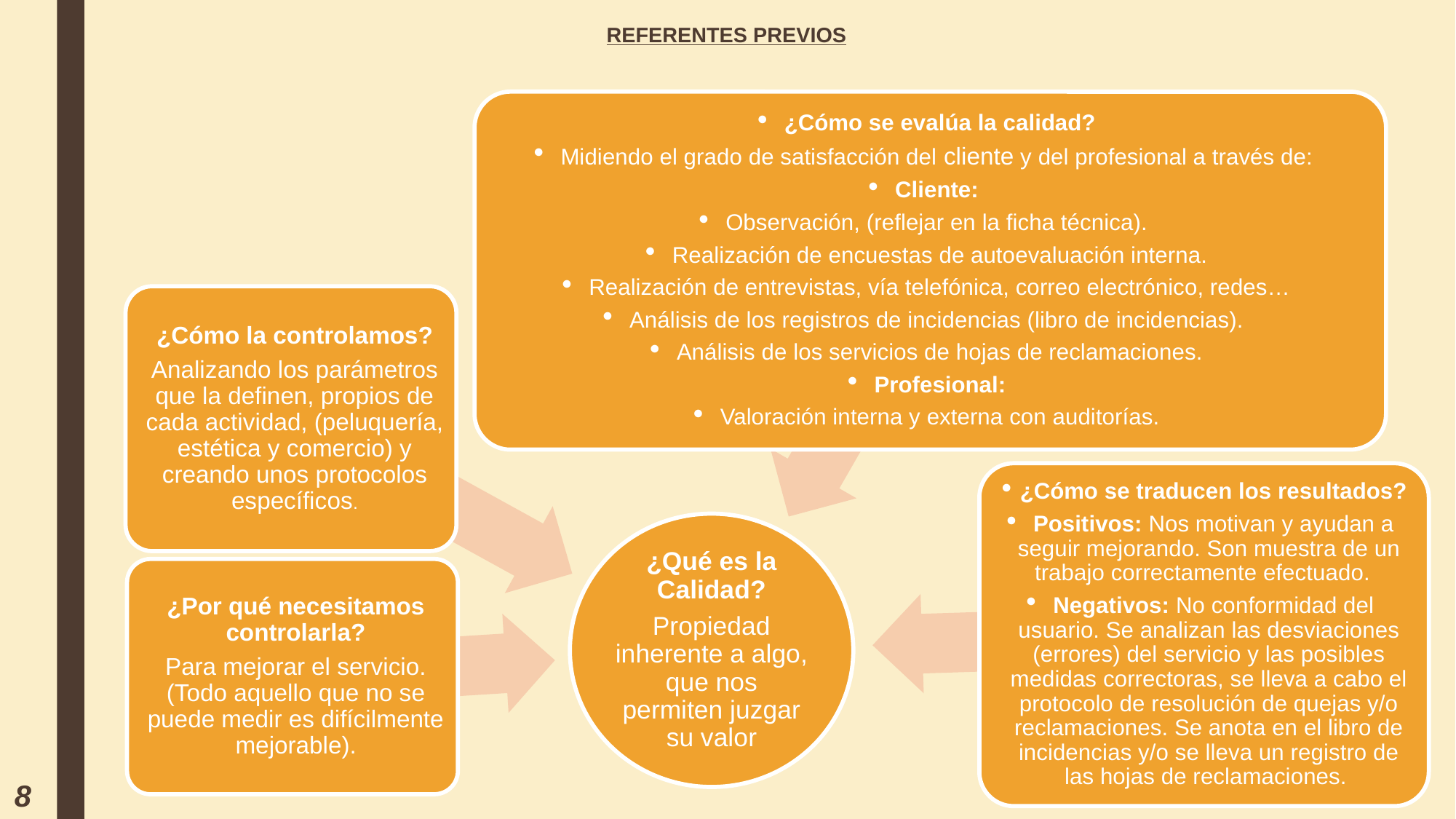

# REFERENTES PREVIOS
¿Qué es la Calidad?
Propiedad inherente a algo, que nos permiten juzgar su valor
¿Por qué necesitamos controlarla?
Para mejorar el servicio. (Todo aquello que no se puede medir es difícilmente mejorable).
¿Cómo la controlamos?
Analizando los parámetros que la definen, propios de cada actividad, (peluquería, estética y comercio) y creando unos protocolos específicos.
¿Cómo se evalúa la calidad?
Midiendo el grado de satisfacción del cliente y del profesional a través de:
Cliente:
Observación, (reflejar en la ficha técnica).
Realización de encuestas de autoevaluación interna.
Realización de entrevistas, vía telefónica, correo electrónico, redes…
Análisis de los registros de incidencias (libro de incidencias).
Análisis de los servicios de hojas de reclamaciones.
Profesional:
Valoración interna y externa con auditorías.
¿Cómo se traducen los resultados?
Positivos: Nos motivan y ayudan a seguir mejorando. Son muestra de un trabajo correctamente efectuado.
Negativos: No conformidad del usuario. Se analizan las desviaciones (errores) del servicio y las posibles medidas correctoras, se lleva a cabo el protocolo de resolución de quejas y/o reclamaciones. Se anota en el libro de incidencias y/o se lleva un registro de las hojas de reclamaciones.
8